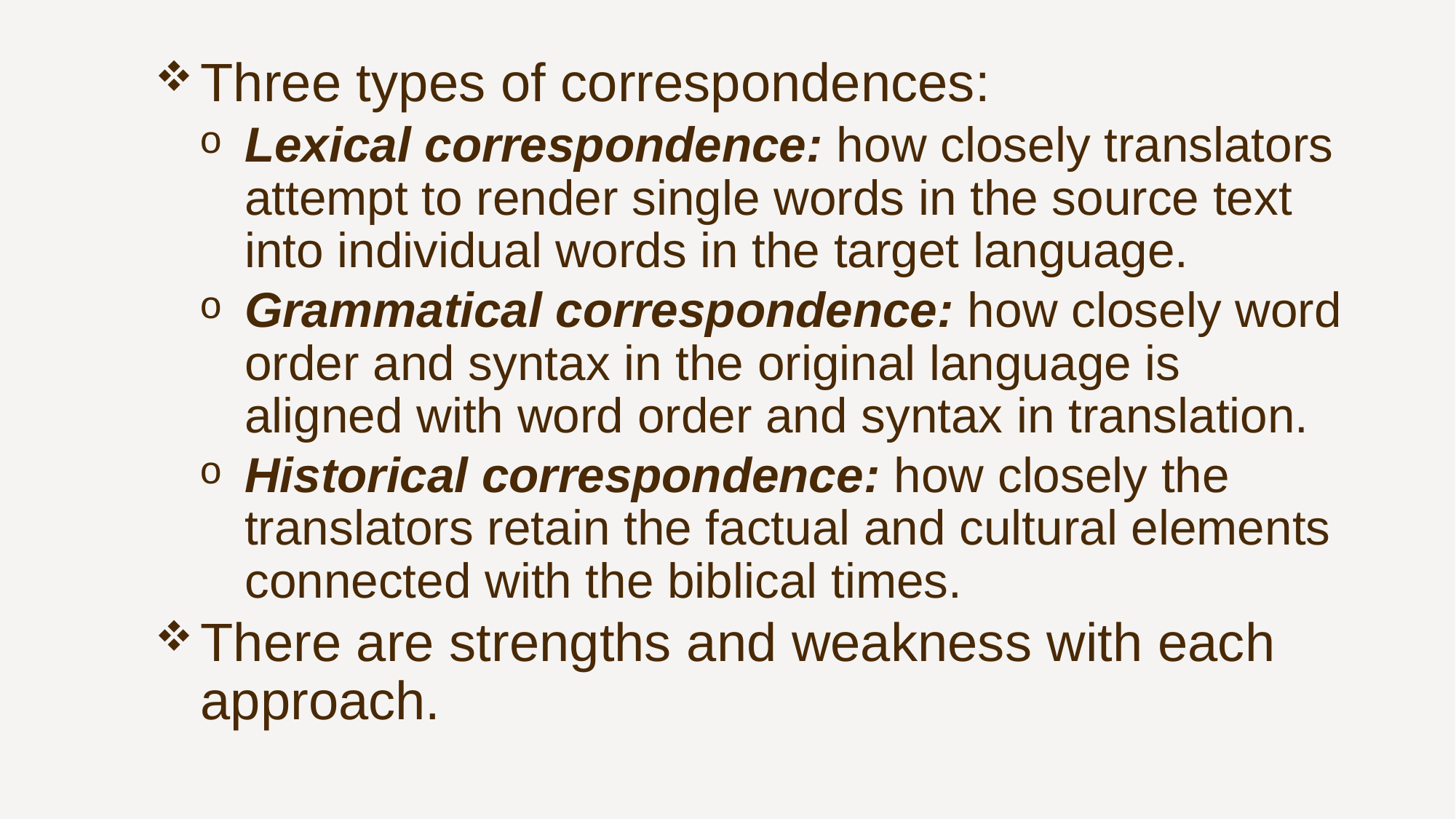

Three types of correspondences:
Lexical correspondence: how closely translators attempt to render single words in the source text into individual words in the target language.
Grammatical correspondence: how closely word order and syntax in the original language is aligned with word order and syntax in translation.
Historical correspondence: how closely the translators retain the factual and cultural elements connected with the biblical times.
There are strengths and weakness with each approach.